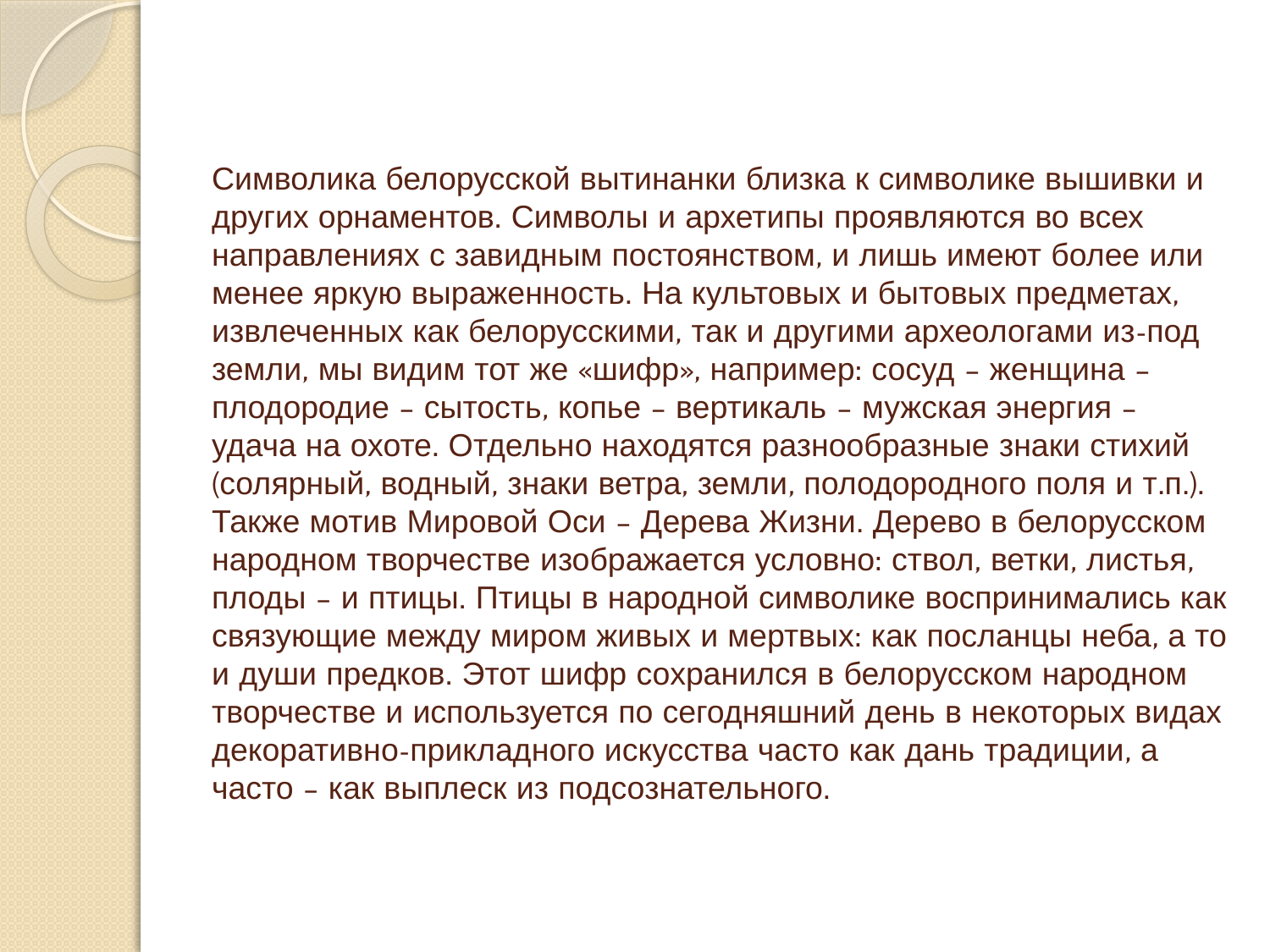

# Символика белорусской вытинанки близка к символике вышивки и других орнаментов. Символы и архетипы проявляются во всех направлениях с завидным постоянством, и лишь имеют более или менее яркую выраженность. На культовых и бытовых предметах, извлеченных как белорусскими, так и другими археологами из-под земли, мы видим тот же «шифр», например: сосуд – женщина – плодородие – сытость, копье – вертикаль – мужская энергия – удача на охоте. Отдельно находятся разнообразные знаки стихий (солярный, водный, знаки ветра, земли, полодородного поля и т.п.). Также мотив Мировой Оси – Дерева Жизни. Дерево в белорусском народном творчестве изображается условно: ствол, ветки, листья, плоды – и птицы. Птицы в народной символике воспринимались как связующие между миром живых и мертвых: как посланцы неба, а то и души предков. Этот шифр сохранился в белорусском народном творчестве и используется по сегодняшний день в некоторых видах декоративно-прикладного искусства часто как дань традиции, а часто – как выплеск из подсознательного.